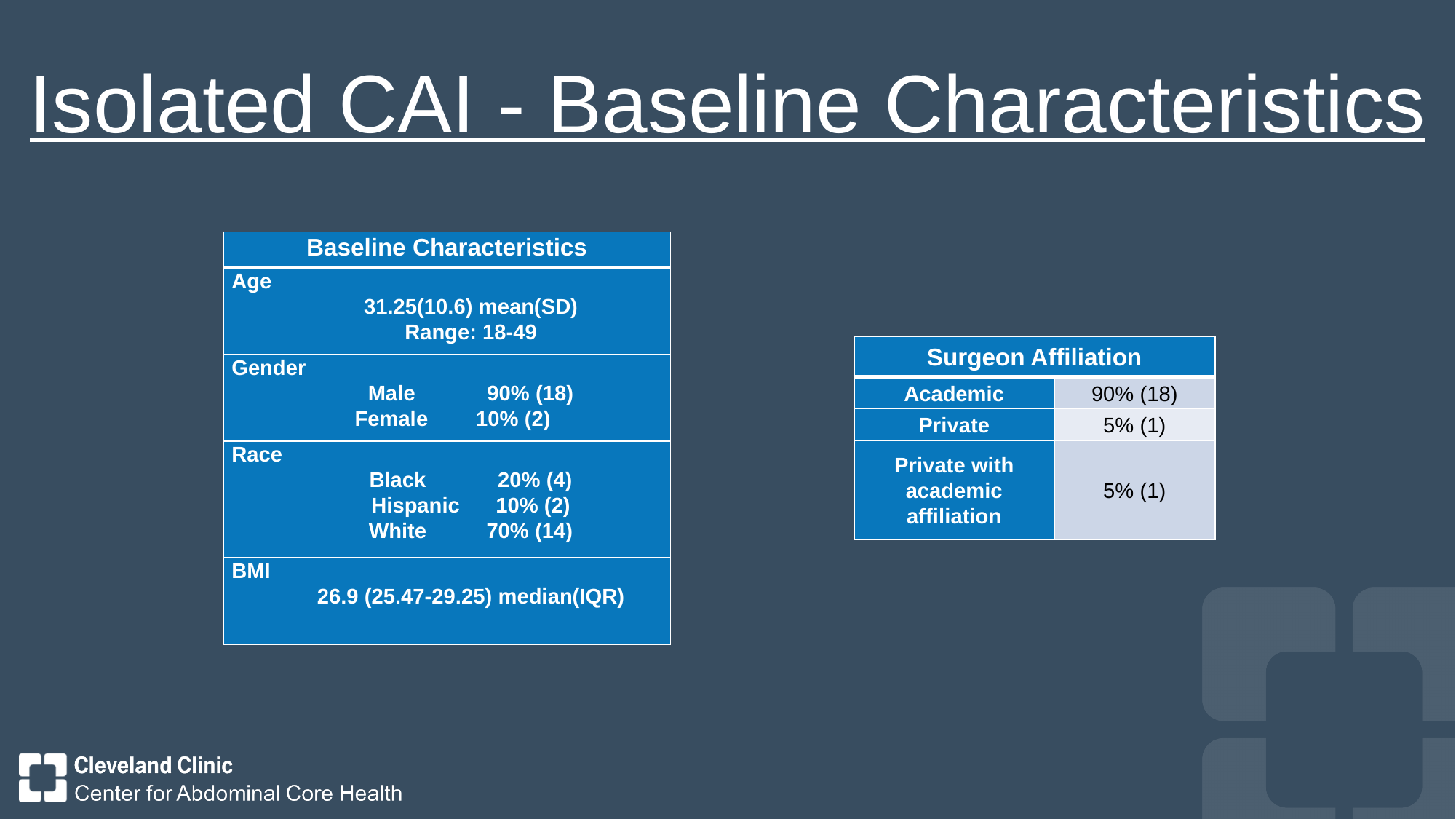

# Isolated CAI - Baseline Characteristics
| Baseline Characteristics |
| --- |
| Age 31.25(10.6) mean(SD) Range: 18-49 |
| Gender Male 90% (18) Female 10% (2) |
| Race Black 20% (4) Hispanic 10% (2) White 70% (14) |
| BMI 26.9 (25.47-29.25) median(IQR) |
| Surgeon Affiliation |  |
| --- | --- |
| Academic | 90% (18) |
| Private | 5% (1) |
| Private with academic affiliation | 5% (1) |